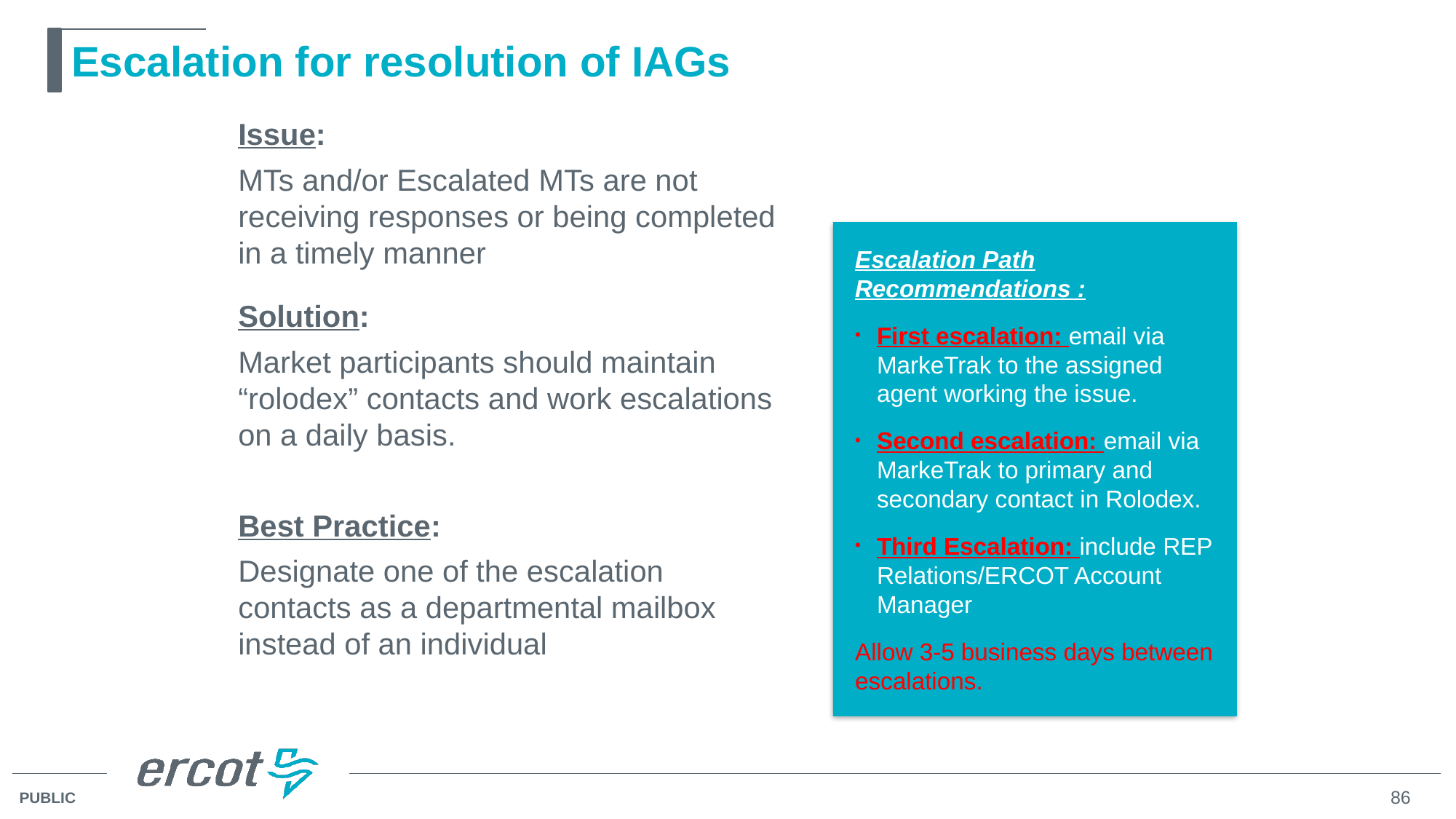

# Escalation for resolution of IAGs
Issue:
MTs and/or Escalated MTs are not receiving responses or being completed in a timely manner
Solution:
Market participants should maintain “rolodex” contacts and work escalations on a daily basis.

Best Practice:
Designate one of the escalation contacts as a departmental mailbox instead of an individual
Escalation Path Recommendations :
First escalation: email via MarkeTrak to the assigned agent working the issue.
Second escalation: email via MarkeTrak to primary and secondary contact in Rolodex.
Third Escalation: include REP Relations/ERCOT Account Manager
Allow 3-5 business days between escalations.
86